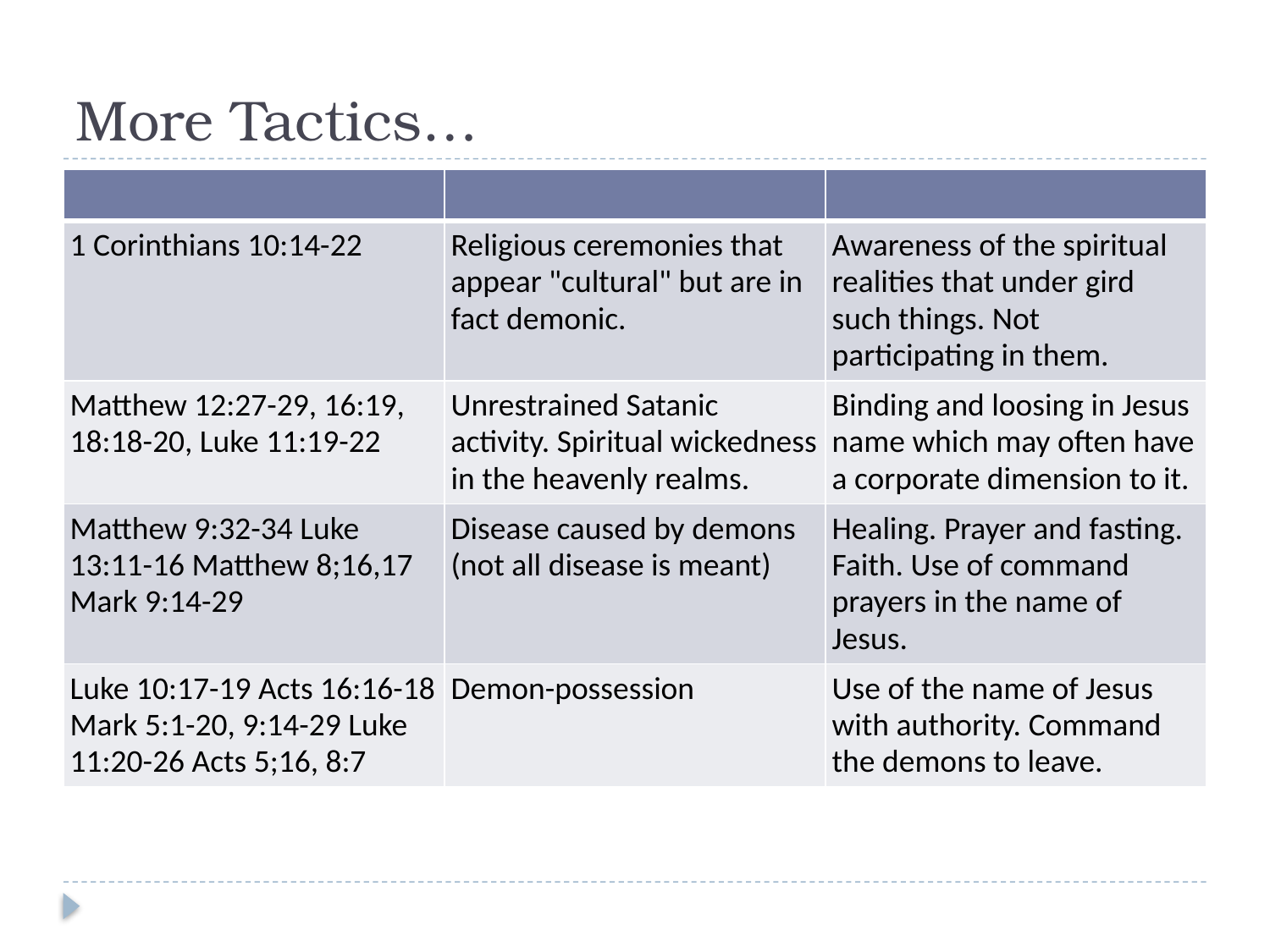

# More Tactics…
|  |  |  |
| --- | --- | --- |
| 1 Corinthians 10:14-22 | Religious ceremonies that appear "cultural" but are in fact demonic. | Awareness of the spiritual realities that under gird such things. Not participating in them. |
| Matthew 12:27-29, 16:19, 18:18-20, Luke 11:19-22 | Unrestrained Satanic activity. Spiritual wickedness in the heavenly realms. | Binding and loosing in Jesus name which may often have a corporate dimension to it. |
| Matthew 9:32-34 Luke 13:11-16 Matthew 8;16,17 Mark 9:14-29 | Disease caused by demons (not all disease is meant) | Healing. Prayer and fasting. Faith. Use of command prayers in the name of Jesus. |
| Luke 10:17-19 Acts 16:16-18 Mark 5:1-20, 9:14-29 Luke 11:20-26 Acts 5;16, 8:7 | Demon-possession | Use of the name of Jesus with authority. Command the demons to leave. |